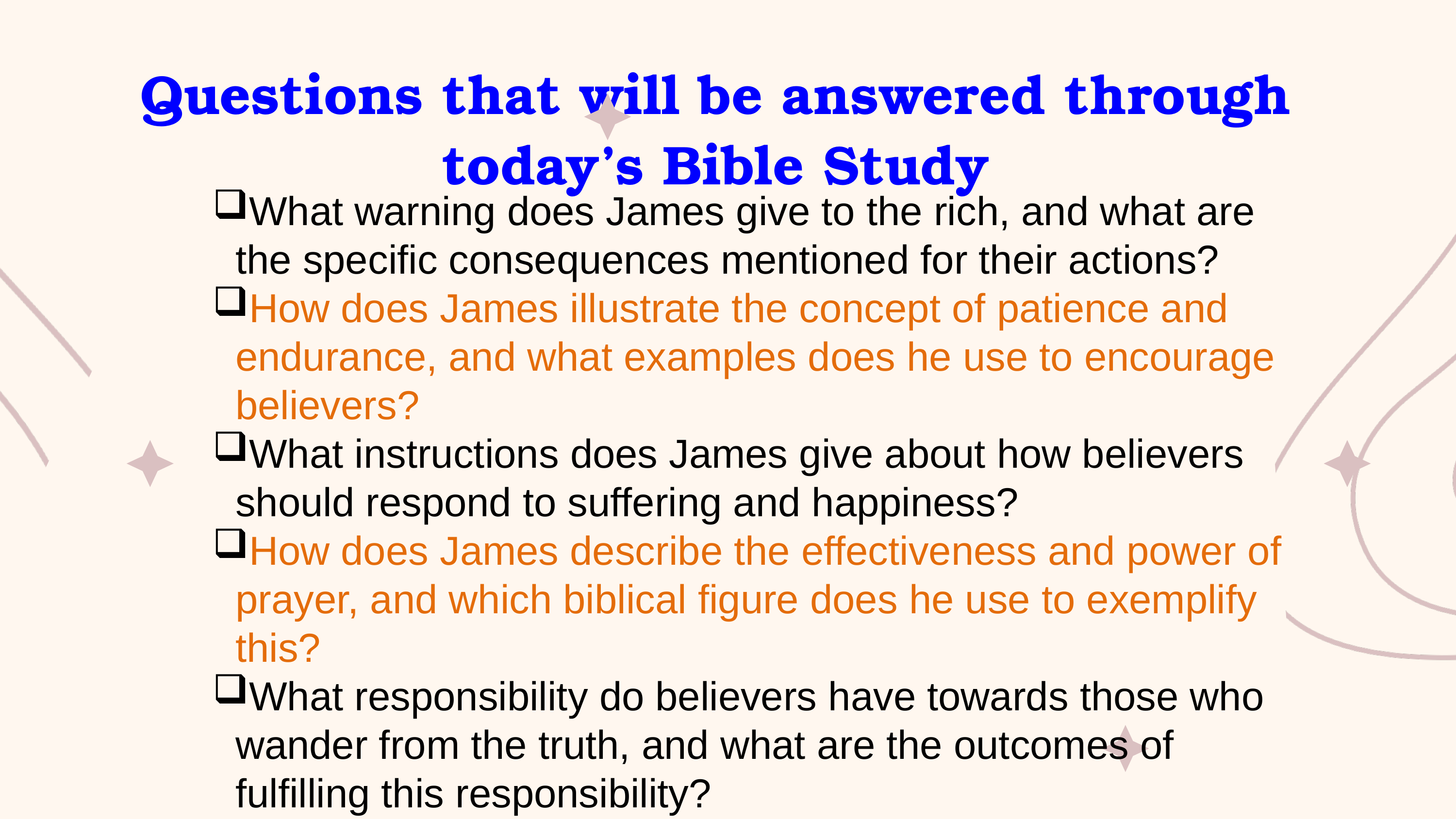

Questions that will be answered through today’s Bible Study

What warning does James give to the rich, and what are the specific consequences mentioned for their actions?
How does James illustrate the concept of patience and endurance, and what examples does he use to encourage believers?
What instructions does James give about how believers should respond to suffering and happiness?
How does James describe the effectiveness and power of prayer, and which biblical figure does he use to exemplify this?
What responsibility do believers have towards those who wander from the truth, and what are the outcomes of fulfilling this responsibility?